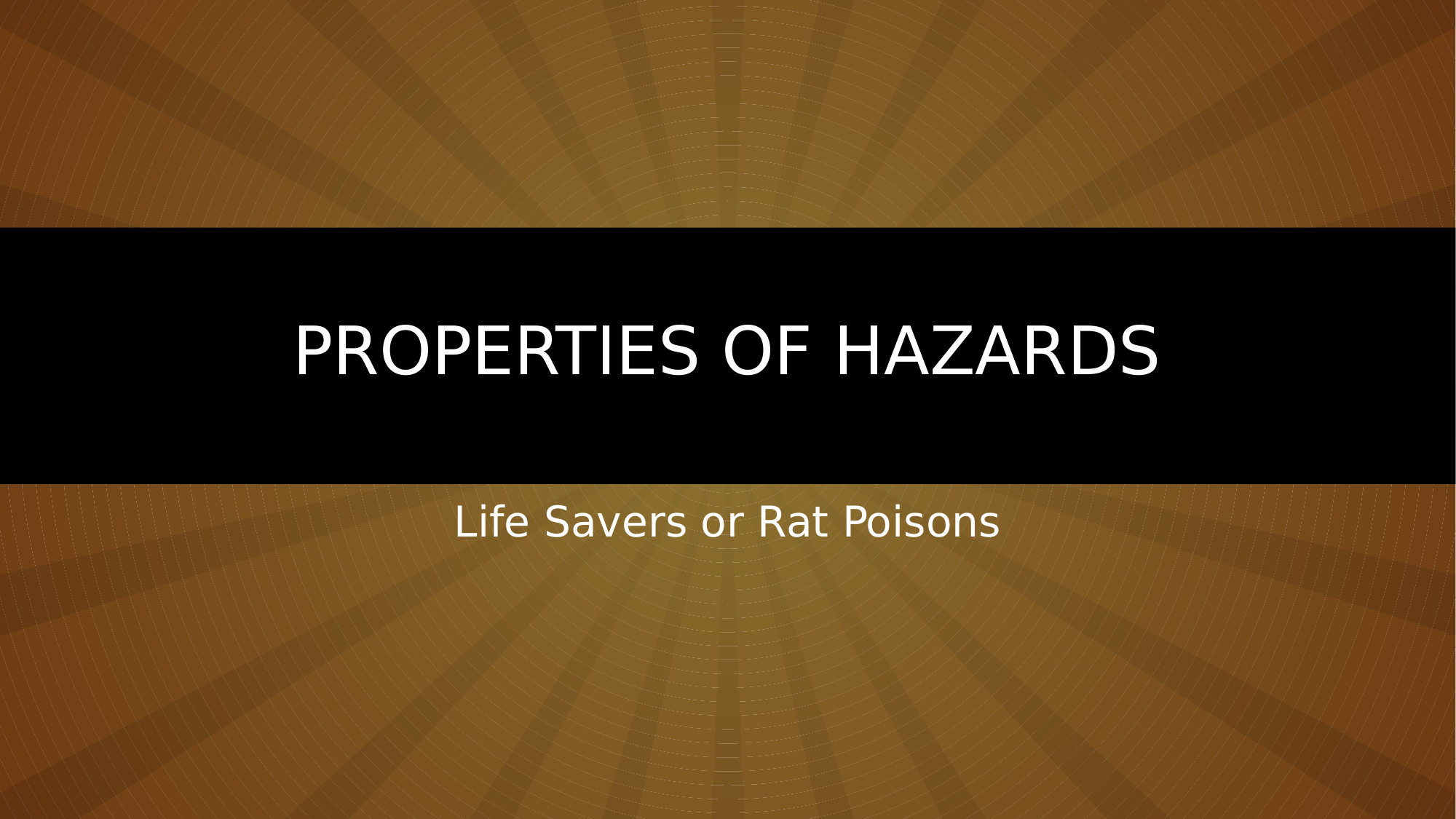

# PROPERTIES OF HAZARDS
Life Savers or Rat Poisons